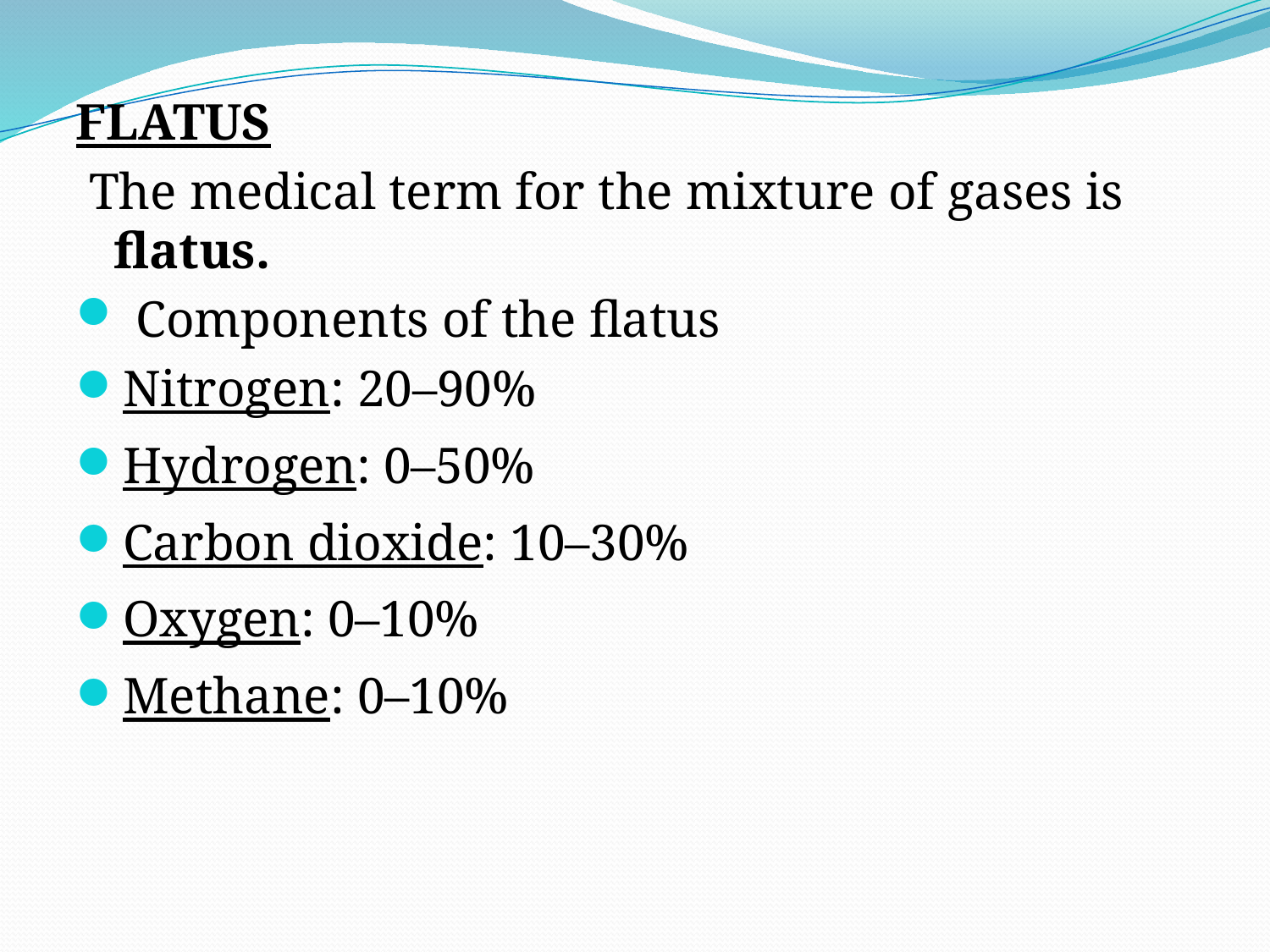

FLATUS
 The medical term for the mixture of gases is flatus.
 Components of the flatus
Nitrogen: 20–90%
Hydrogen: 0–50%
Carbon dioxide: 10–30%
Oxygen: 0–10%
Methane: 0–10%